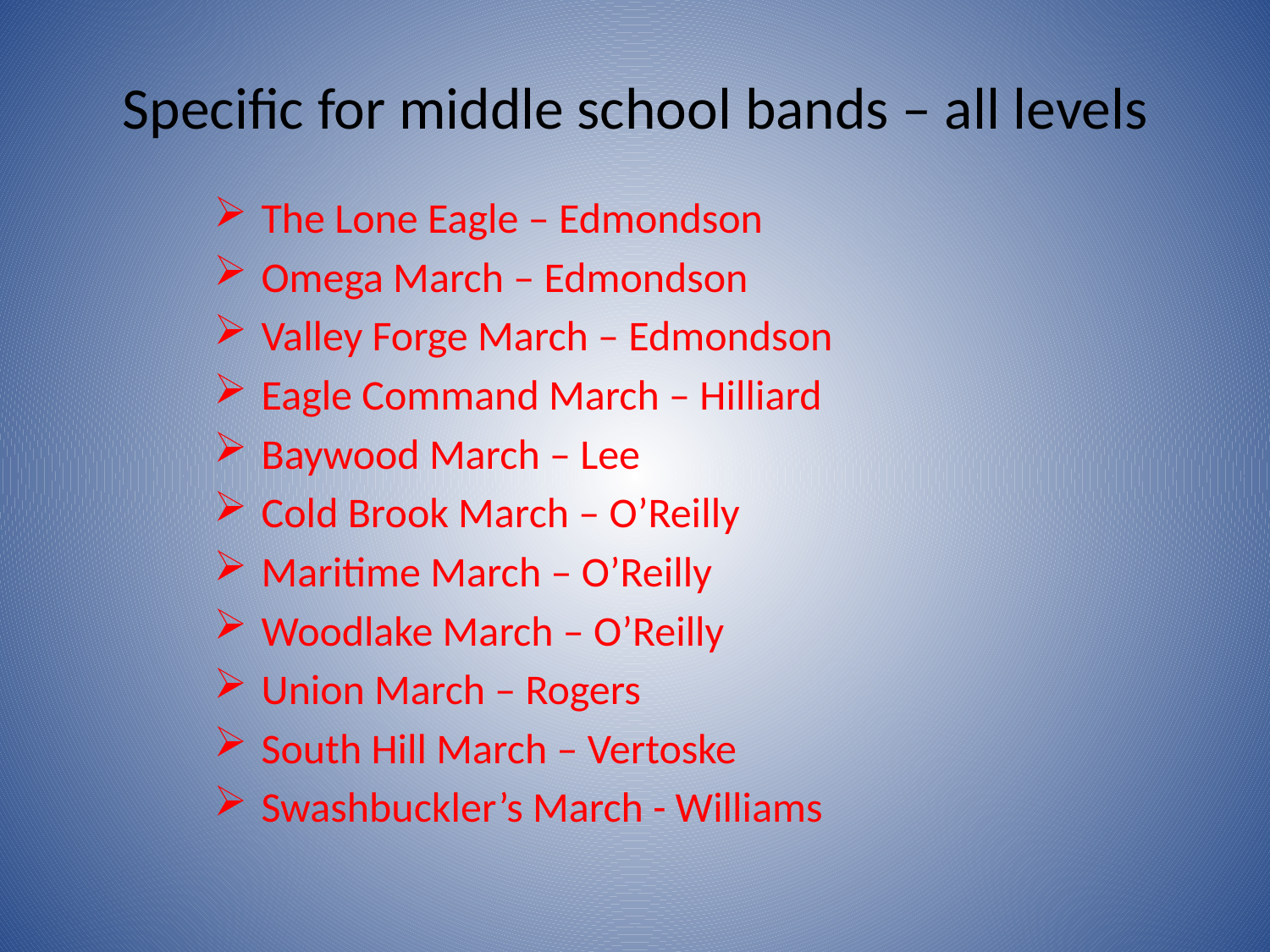

# Specific for middle school bands – all levels
The Lone Eagle – Edmondson
Omega March – Edmondson
Valley Forge March – Edmondson
Eagle Command March – Hilliard
Baywood March – Lee
Cold Brook March – O’Reilly
Maritime March – O’Reilly
Woodlake March – O’Reilly
Union March – Rogers
South Hill March – Vertoske
Swashbuckler’s March - Williams